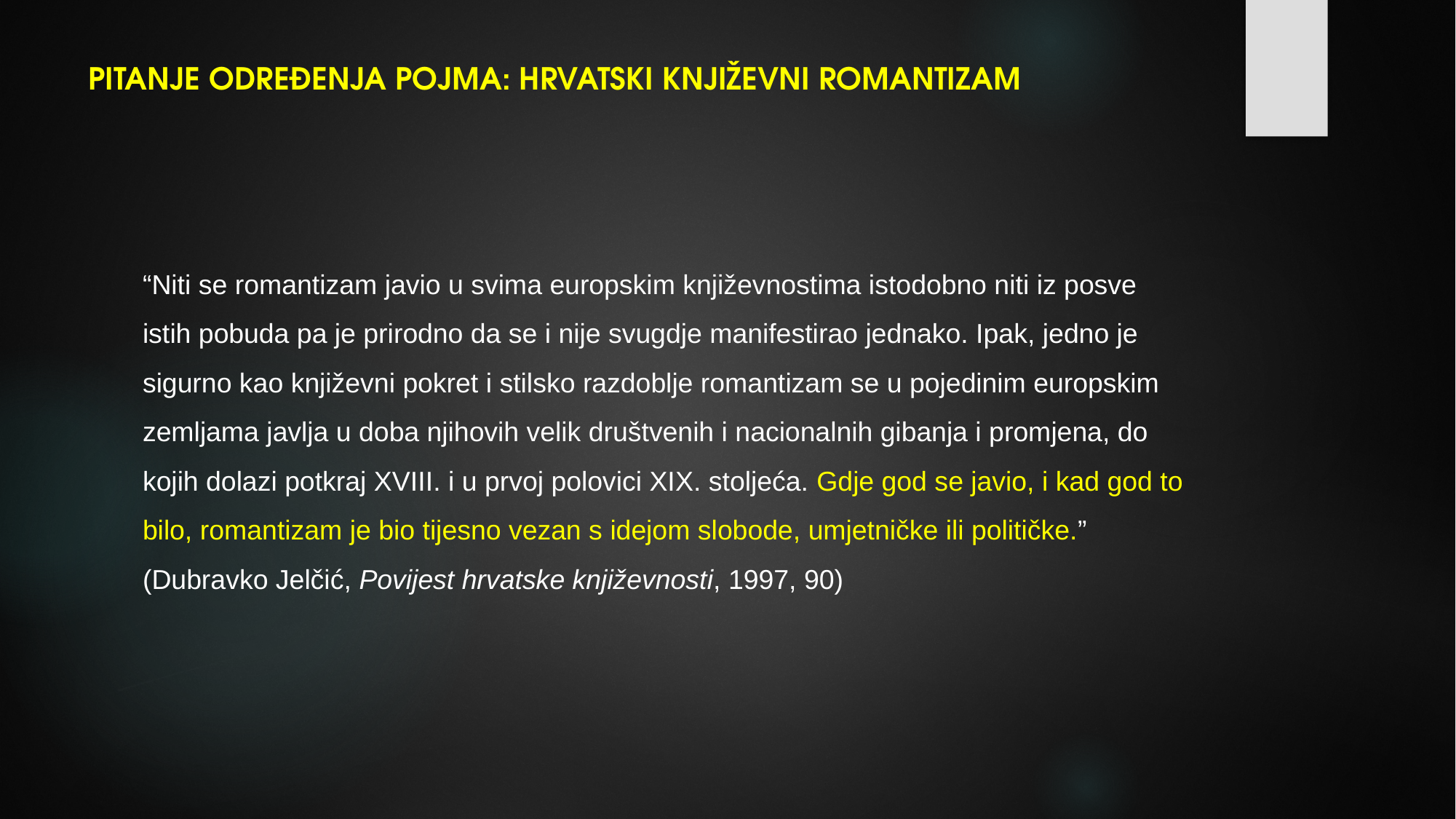

# PITANJE ODREĐENJA POJMA: HRVATSKI KNJIŽEVNI ROMANTIZAM
“Niti se romantizam javio u svima europskim književnostima istodobno niti iz posve istih pobuda pa je prirodno da se i nije svugdje manifestirao jednako. Ipak, jedno je sigurno kao književni pokret i stilsko razdoblje romantizam se u pojedinim europskim zemljama javlja u doba njihovih velik društvenih i nacionalnih gibanja i promjena, do kojih dolazi potkraj XVIII. i u prvoj polovici XIX. stoljeća. Gdje god se javio, i kad god to bilo, romantizam je bio tijesno vezan s idejom slobode, umjetničke ili političke.” (Dubravko Jelčić, Povijest hrvatske književnosti, 1997, 90)